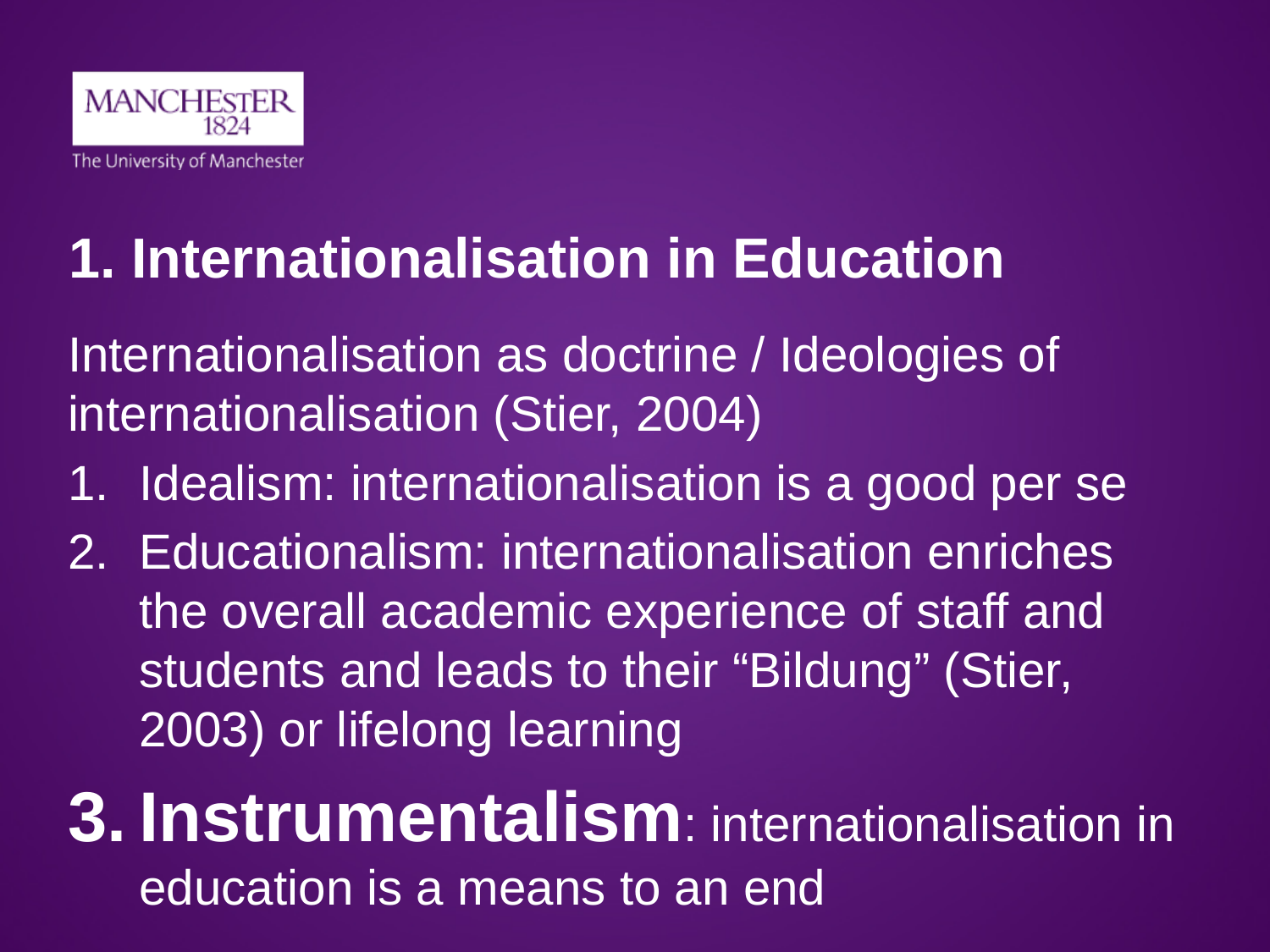

# 1. Internationalisation in Education
Internationalisation as doctrine / Ideologies of internationalisation (Stier, 2004)
Idealism: internationalisation is a good per se
Educationalism: internationalisation enriches the overall academic experience of staff and students and leads to their “Bildung” (Stier, 2003) or lifelong learning
Instrumentalism: internationalisation in education is a means to an end